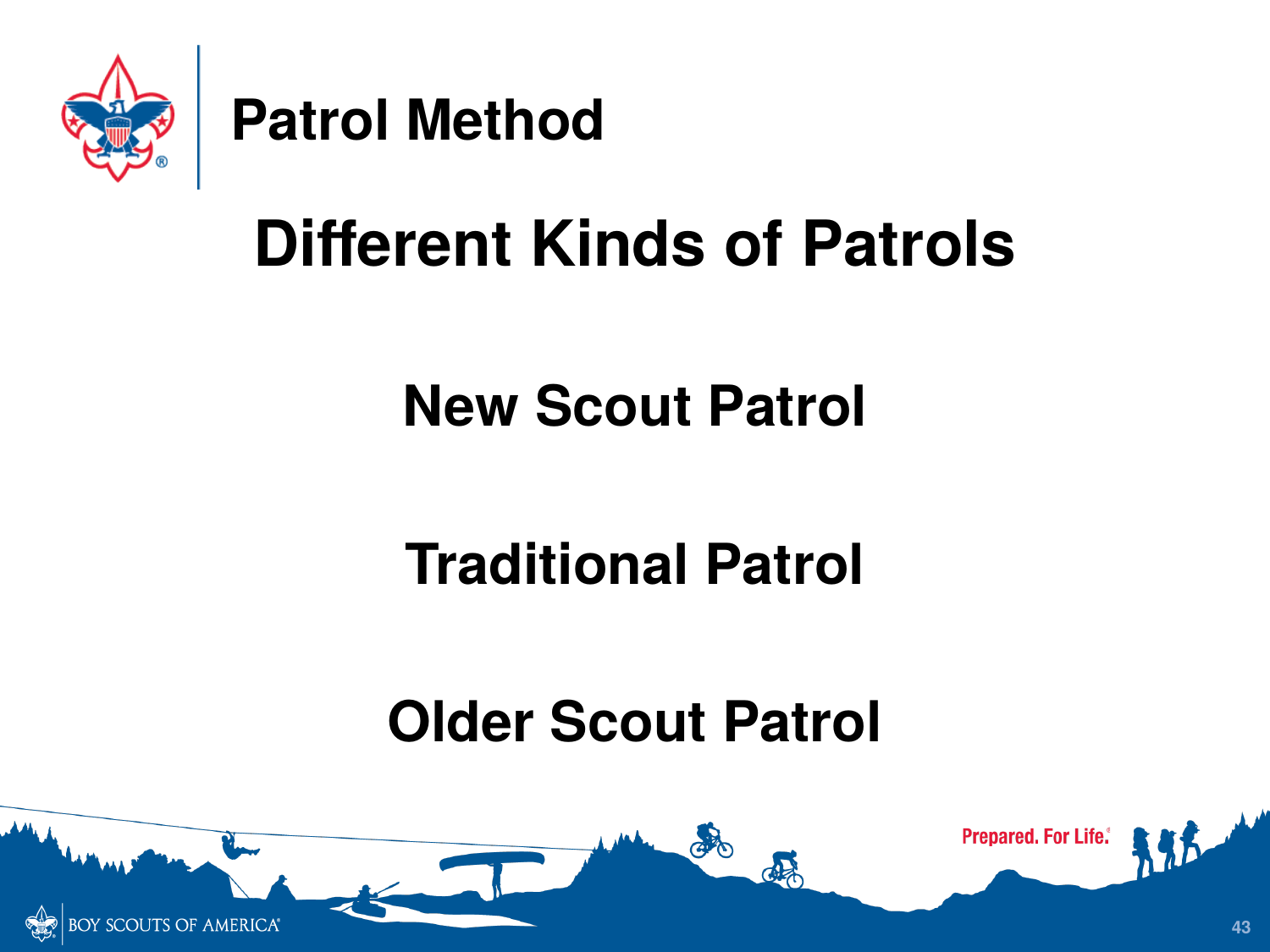

# Patrol Method
Different Kinds of Patrols

New Scout Patrol

Traditional Patrol

Older Scout Patrol
43